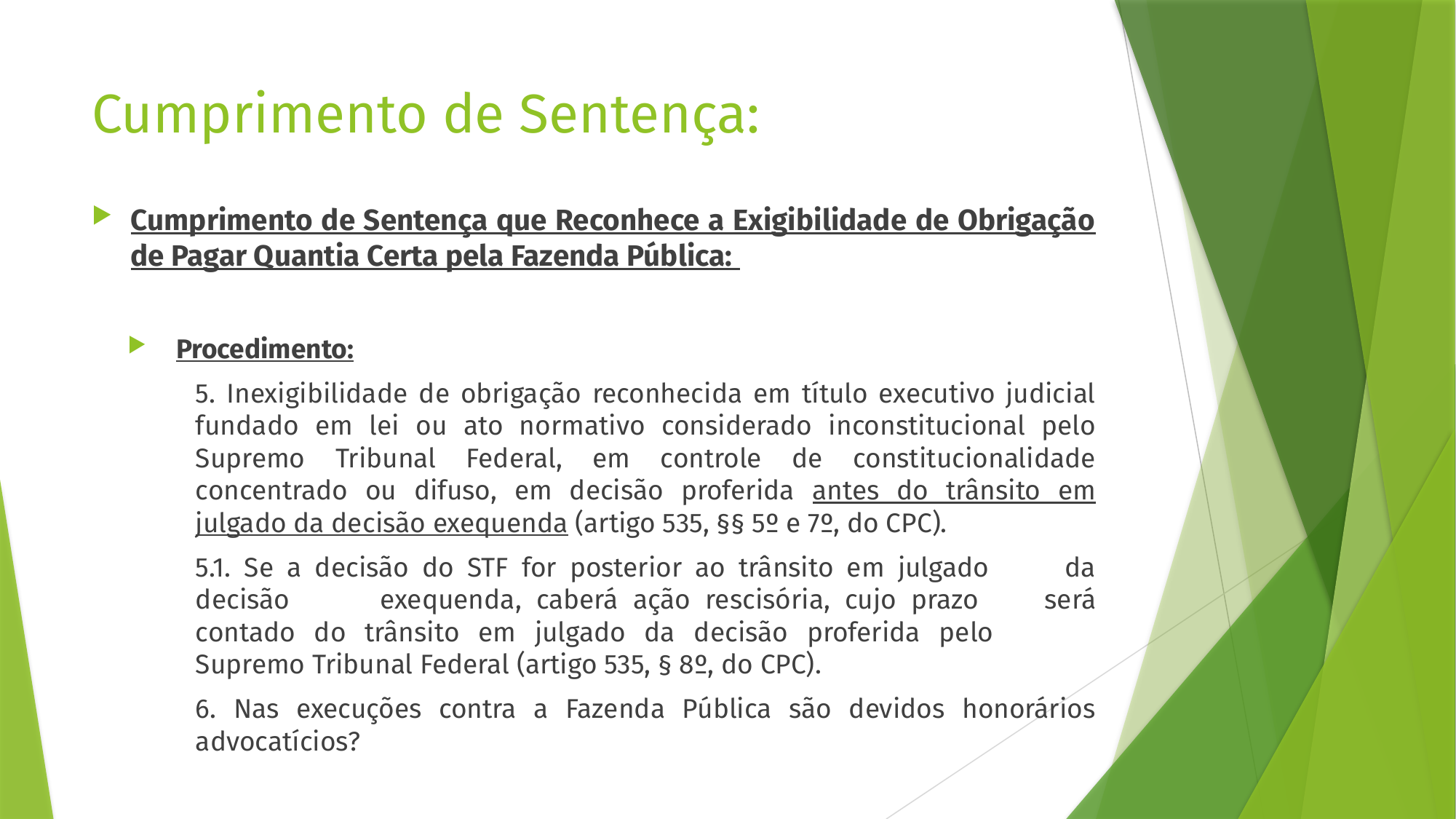

# Cumprimento de Sentença:
Cumprimento de Sentença que Reconhece a Exigibilidade de Obrigação de Pagar Quantia Certa pela Fazenda Pública:

Procedimento:
5. Inexigibilidade de obrigação reconhecida em título executivo judicial fundado em lei ou ato normativo considerado inconstitucional pelo Supremo Tribunal Federal, em controle de constitucionalidade concentrado ou difuso, em decisão proferida antes do trânsito em julgado da decisão exequenda (artigo 535, §§ 5º e 7º, do CPC).
	5.1. Se a decisão do STF for posterior ao trânsito em julgado 	da decisão 	exequenda, caberá ação rescisória, cujo prazo 	será contado do trânsito em julgado da decisão proferida pelo 	Supremo Tribunal Federal (artigo 535, § 8º, do CPC).
6. Nas execuções contra a Fazenda Pública são devidos honorários advocatícios?